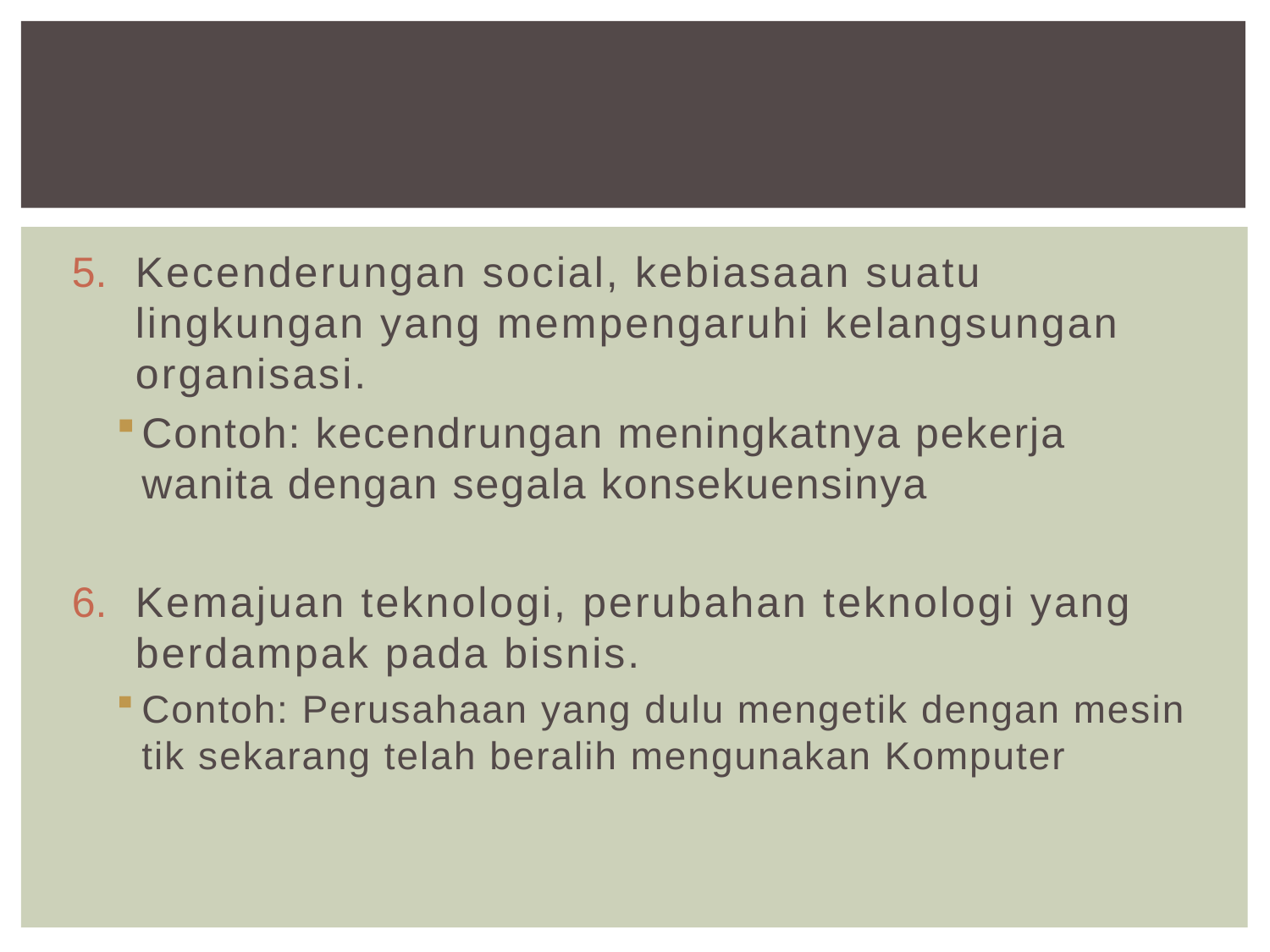

#
Kecenderungan social, kebiasaan suatu lingkungan yang mempengaruhi kelangsungan organisasi.
Contoh: kecendrungan meningkatnya pekerja wanita dengan segala konsekuensinya

Kemajuan teknologi, perubahan teknologi yang berdampak pada bisnis.
Contoh: Perusahaan yang dulu mengetik dengan mesin tik sekarang telah beralih mengunakan Komputer